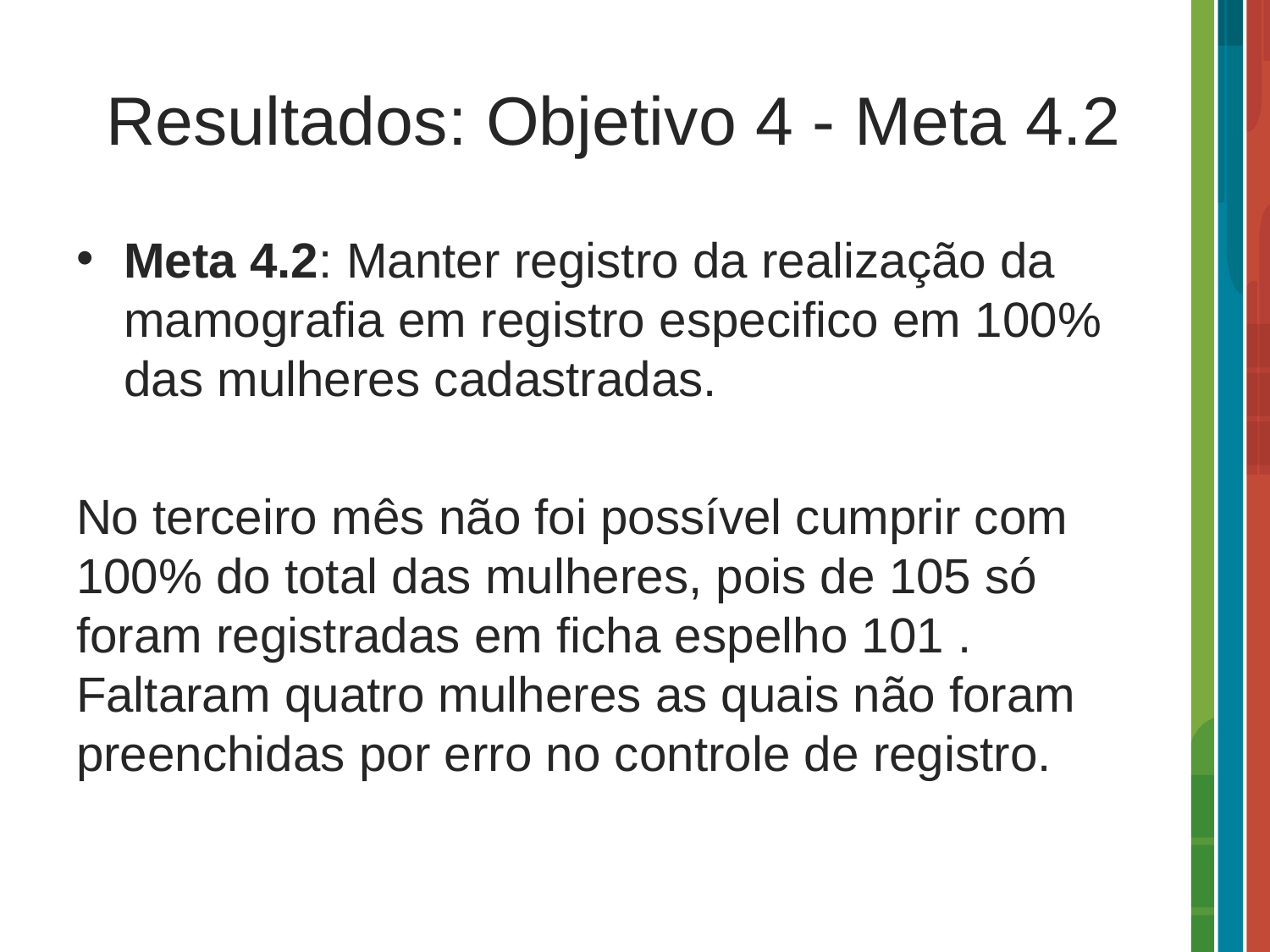

# Resultados: Objetivo 4 - Meta 4.2
Meta 4.2: Manter registro da realização da mamografia em registro especifico em 100% das mulheres cadastradas.

No terceiro mês não foi possível cumprir com 100% do total das mulheres, pois de 105 só foram registradas em ficha espelho 101 . Faltaram quatro mulheres as quais não foram preenchidas por erro no controle de registro.